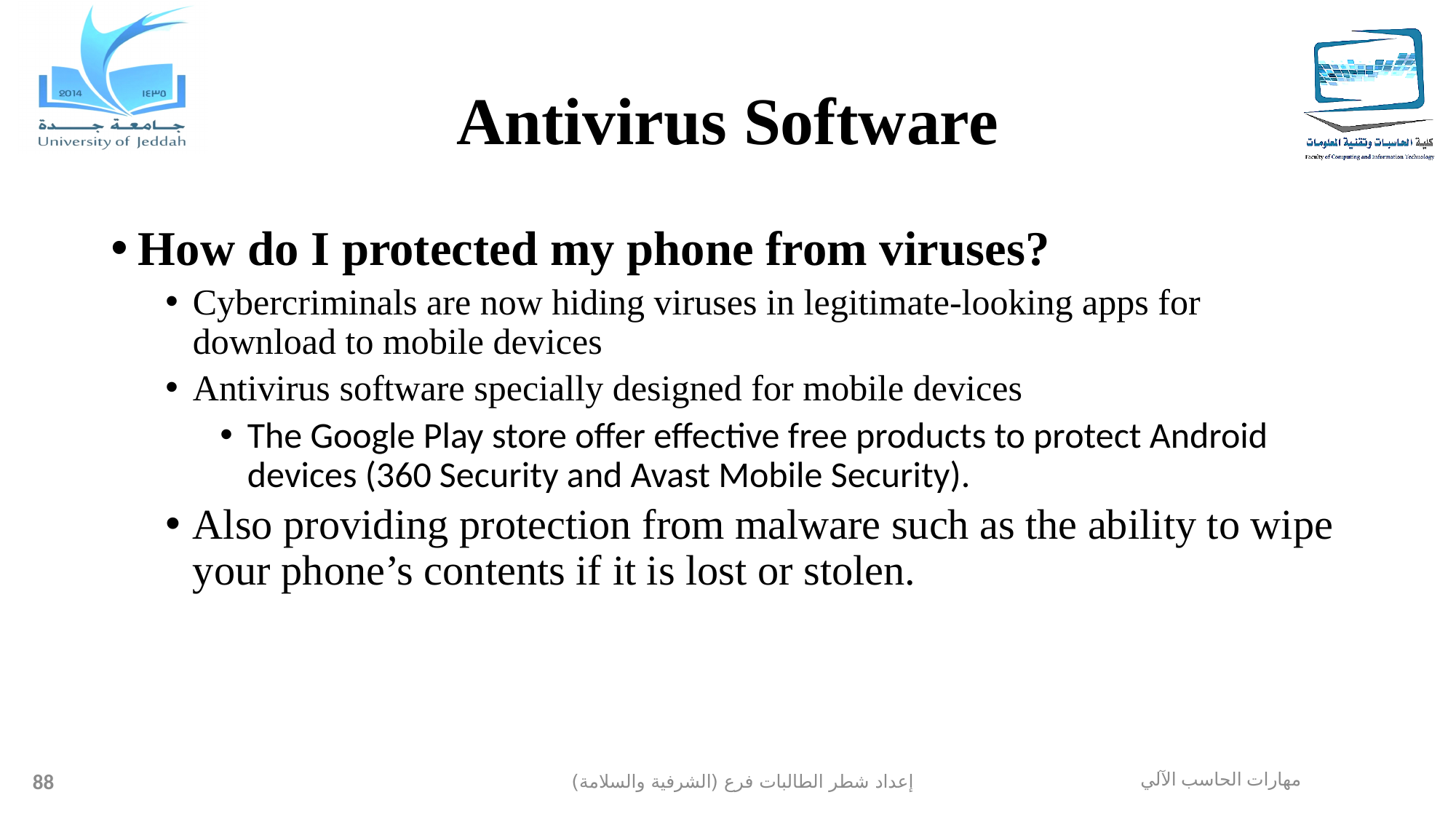

# Antivirus Software
How do I protected my phone from viruses?
Cybercriminals are now hiding viruses in legitimate-looking apps for download to mobile devices
Antivirus software specially designed for mobile devices
The Google Play store offer effective free products to protect Android devices (360 Security and Avast Mobile Security).
Also providing protection from malware such as the ability to wipe your phone’s contents if it is lost or stolen.
88
إعداد شطر الطالبات فرع (الشرفية والسلامة)